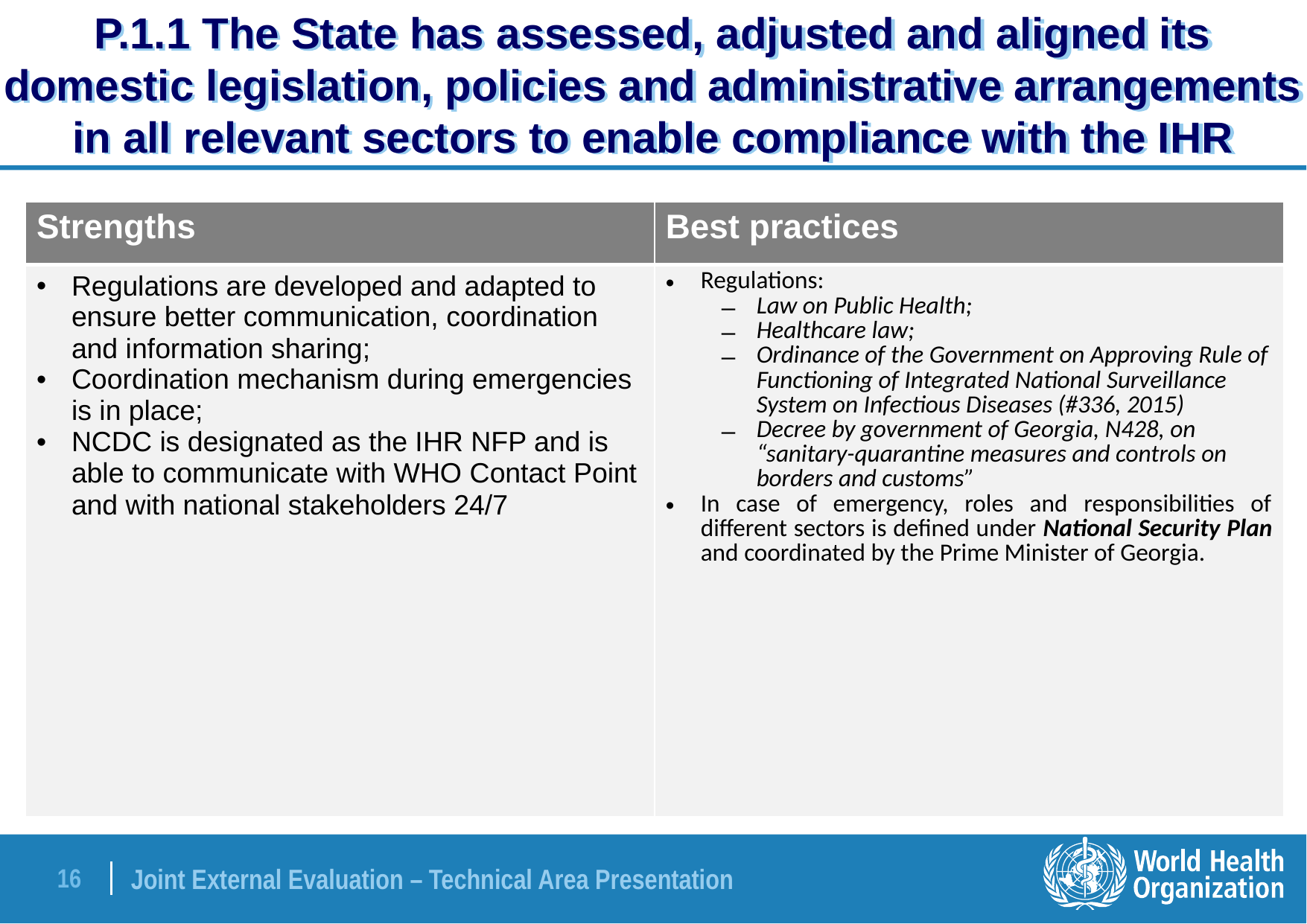

# P.1.1 The State has assessed, adjusted and aligned its domestic legislation, policies and administrative arrangements in all relevant sectors to enable compliance with the IHR
| Strengths | Best practices |
| --- | --- |
| Regulations are developed and adapted to ensure better communication, coordination and information sharing; Coordination mechanism during emergencies is in place; NCDC is designated as the IHR NFP and is able to communicate with WHO Contact Point and with national stakeholders 24/7 | Regulations: Law on Public Health; Healthcare law; Ordinance of the Government on Approving Rule of Functioning of Integrated National Surveillance System on Infectious Diseases (#336, 2015) Decree by government of Georgia, N428, on “sanitary-quarantine measures and controls on borders and customs” In case of emergency, roles and responsibilities of different sectors is defined under National Security Plan and coordinated by the Prime Minister of Georgia. |